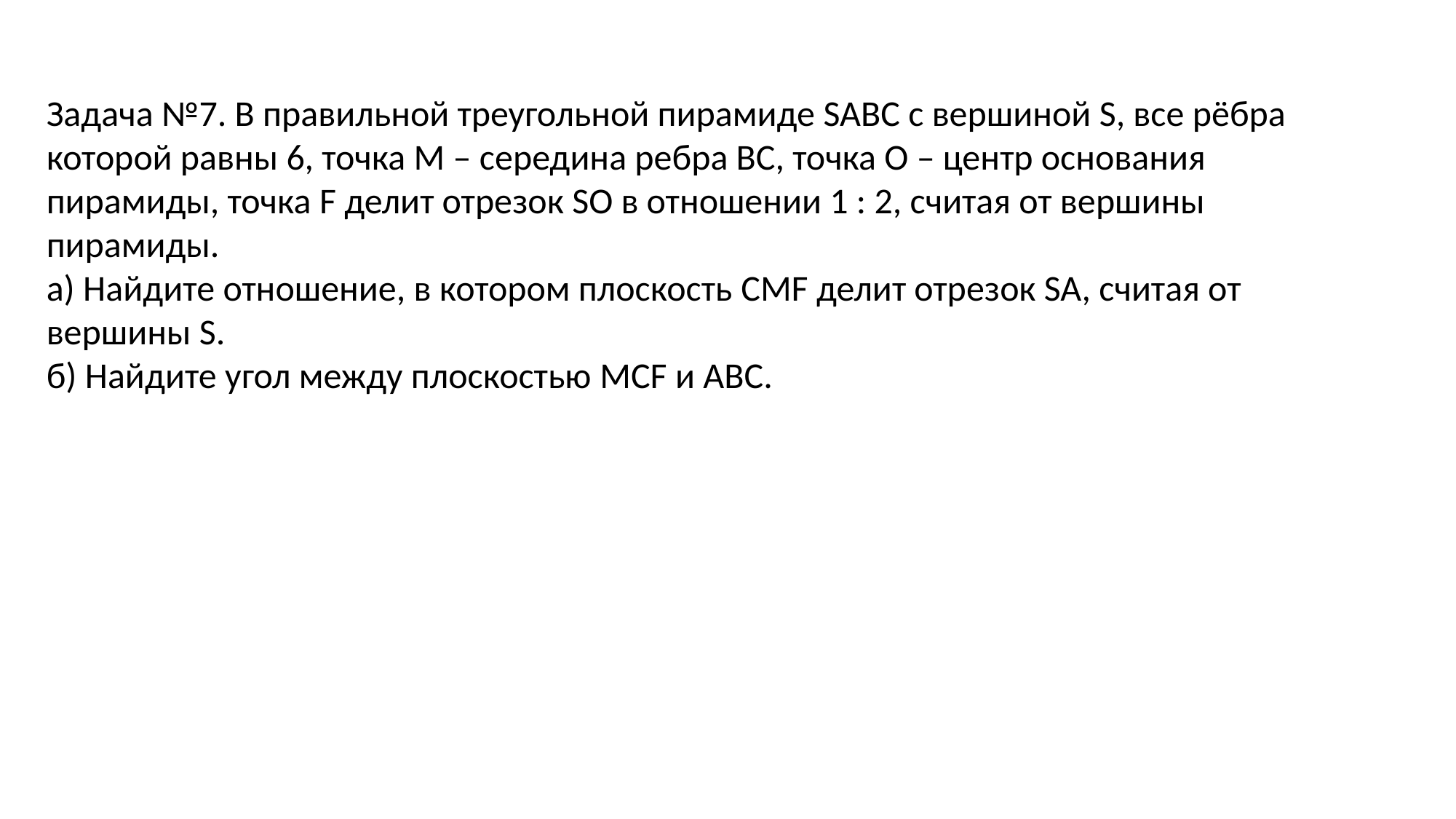

Задача №7. В правильной треугольной пирамиде SABC с вершиной S, все рёбра которой равны 6, точка М – середина ребра ВС, точка О – центр основания пирамиды, точка F делит отрезок SО в отношении 1 : 2, считая от вершины пирамиды.
а) Найдите отношение, в котором плоскость CMF делит отрезок SA, считая от вершины S.
б) Найдите угол между плоскостью MCF и ABC.